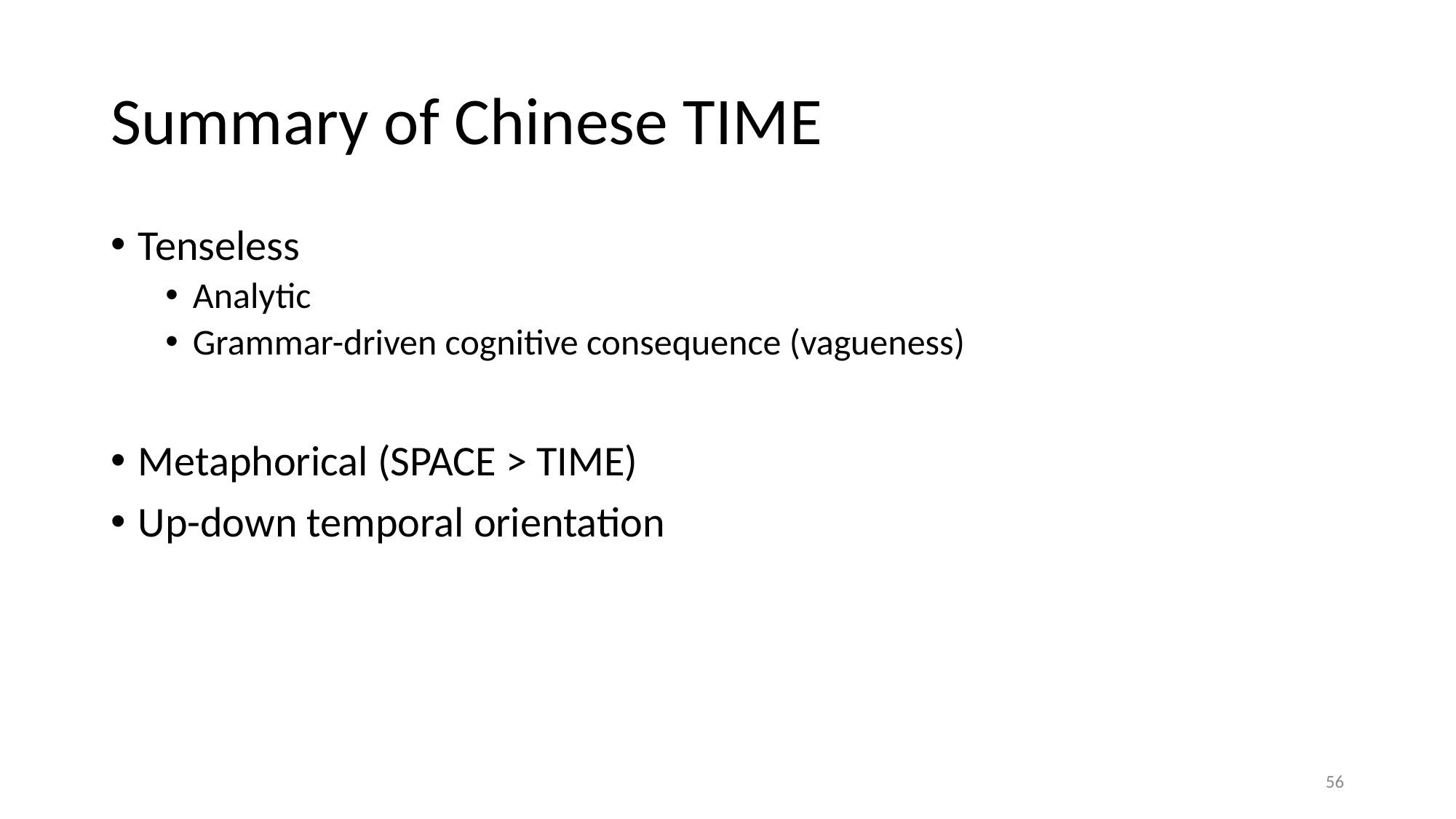

# Summary of Chinese TIME
Tenseless
Analytic
Grammar-driven cognitive consequence (vagueness)

Metaphorical (SPACE > TIME)
Up-down temporal orientation

56